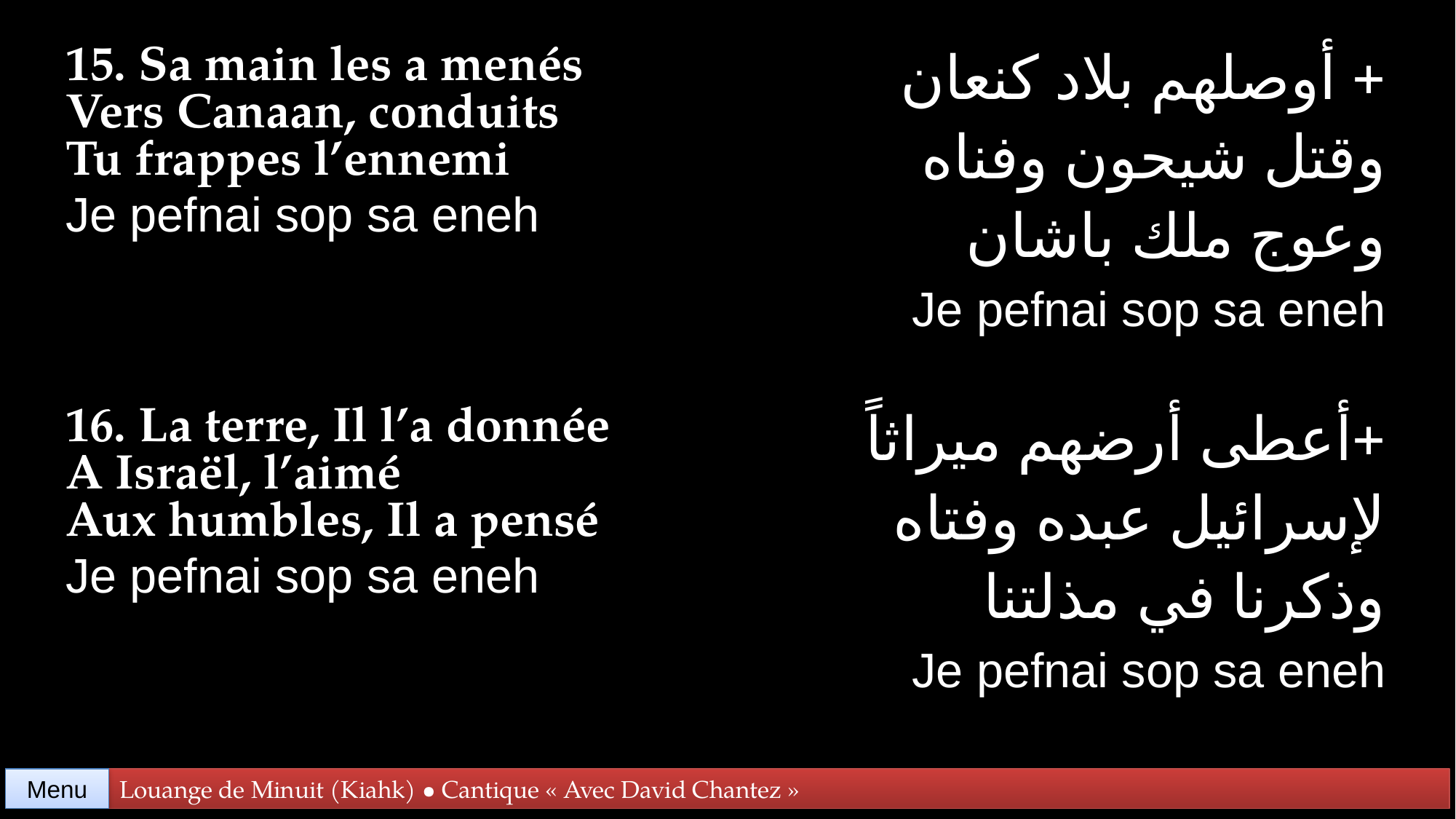

| 15. Sa main les a menés Vers Canaan, conduits Tu frappes l’ennemi Je pefnai sop sa eneh | + أوصلهم بلاد كنعان وقتل شيحون وفناه وعوج ملك باشان Je pefnai sop sa eneh |
| --- | --- |
| 16. La terre, Il l’a donnée A Israël, l’aimé Aux humbles, Il a pensé Je pefnai sop sa eneh | +أعطى أرضهم ميراثاً لإسرائيل عبده وفتاه وذكرنا في مذلتنا Je pefnai sop sa eneh |
Menu
Louange de Minuit (Kiahk) • Cantique « Avec David Chantez »